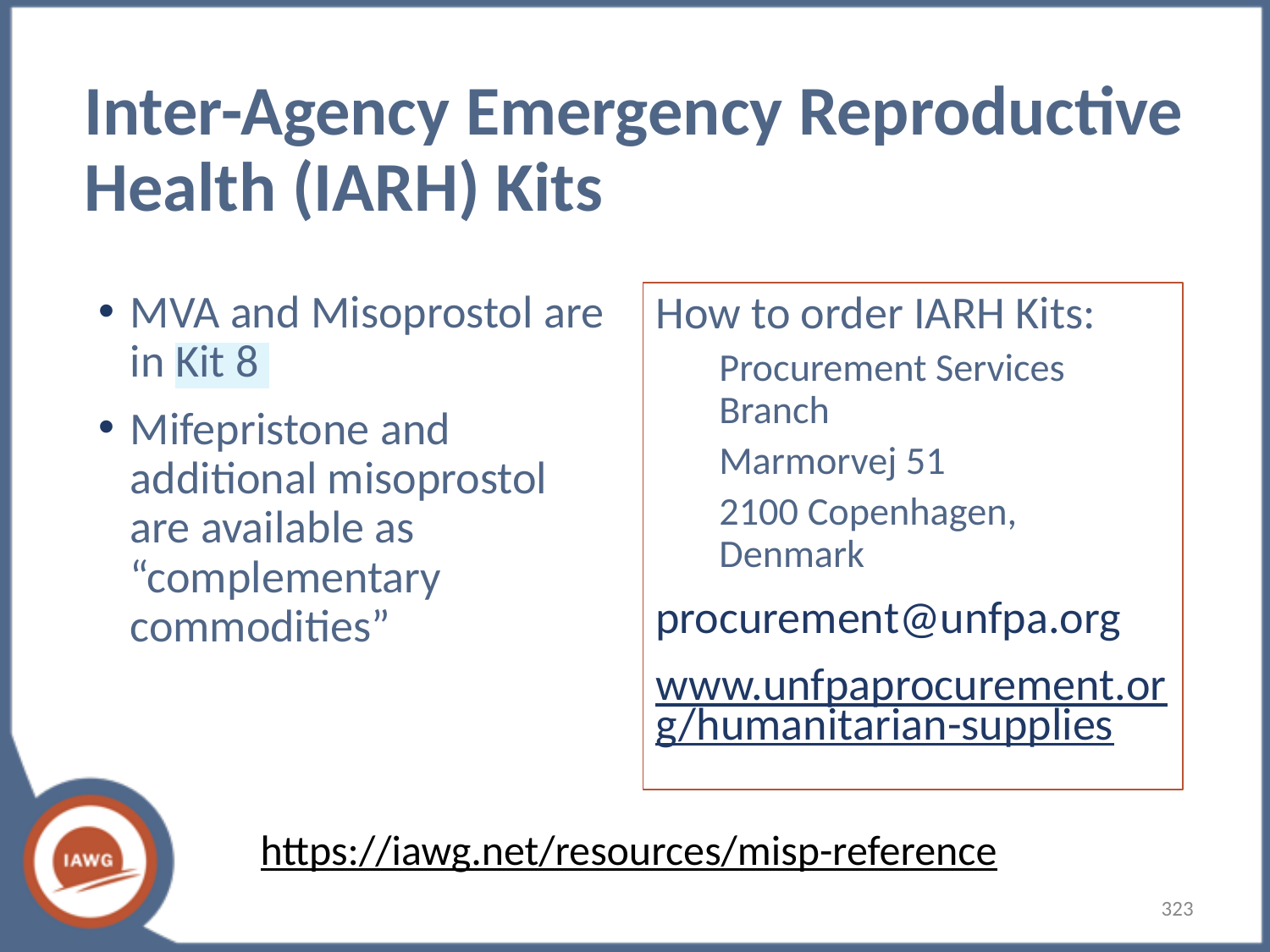

# Inter-Agency Emergency Reproductive Health (IARH) Kits
MVA and Misoprostol are in Kit 8
Mifepristone and additional misoprostol are available as “complementary commodities”
How to order IARH Kits:
Procurement Services Branch
Marmorvej 51
2100 Copenhagen, Denmark
procurement@unfpa.org
www.unfpaprocurement.org/humanitarian-supplies
https://iawg.net/resources/misp-reference
323